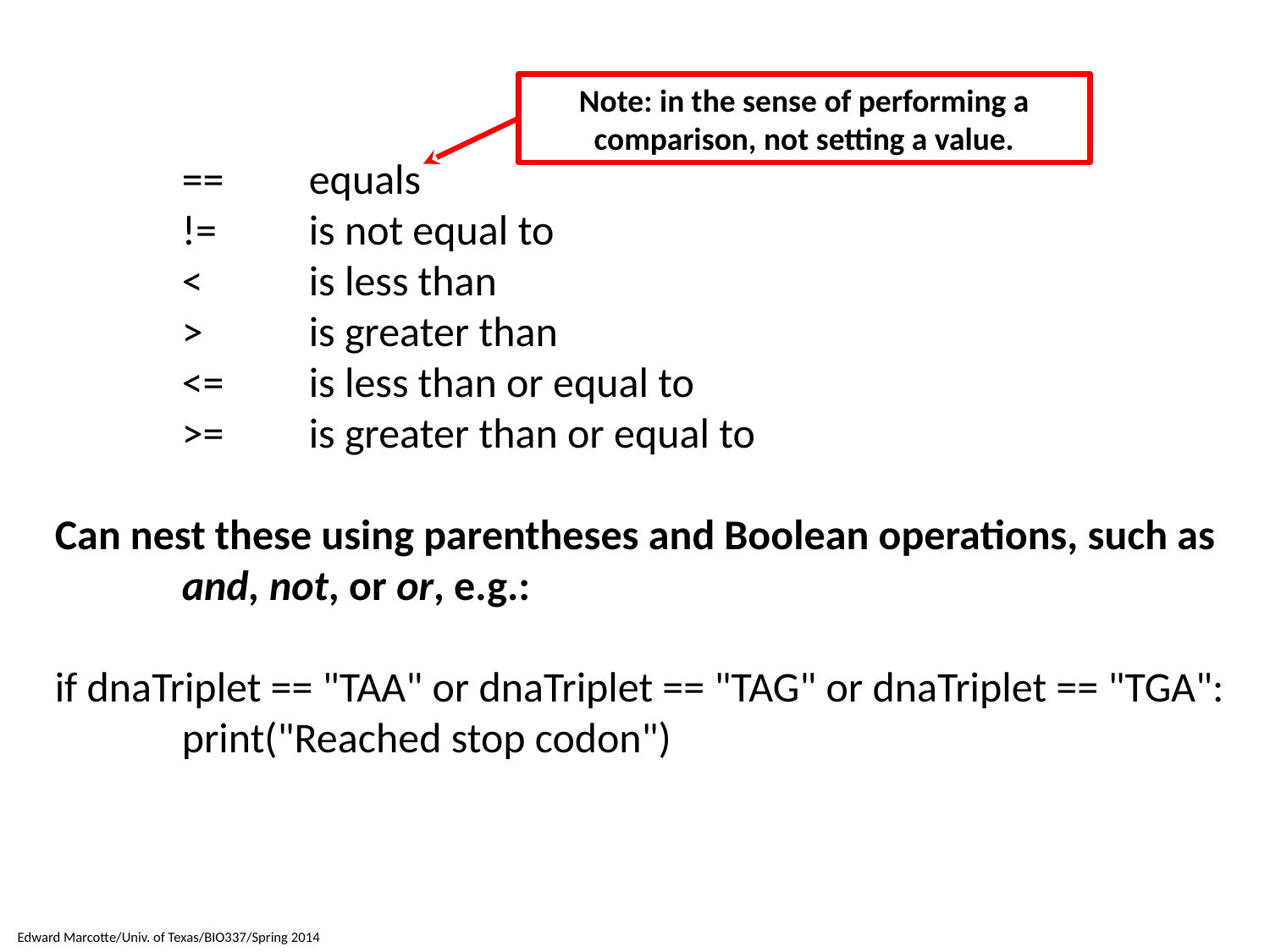

Note: in the sense of performing a comparison, not setting a value.

	==	equals
	!=	is not equal to
	<	is less than
	>	is greater than
	<=	is less than or equal to
	>=	is greater than or equal to

Can nest these using parentheses and Boolean operations, such as 	and, not, or or, e.g.:

if dnaTriplet == "TAA" or dnaTriplet == "TAG" or dnaTriplet == "TGA":
	print("Reached stop codon")
Edward Marcotte/Univ. of Texas/BIO337/Spring 2014